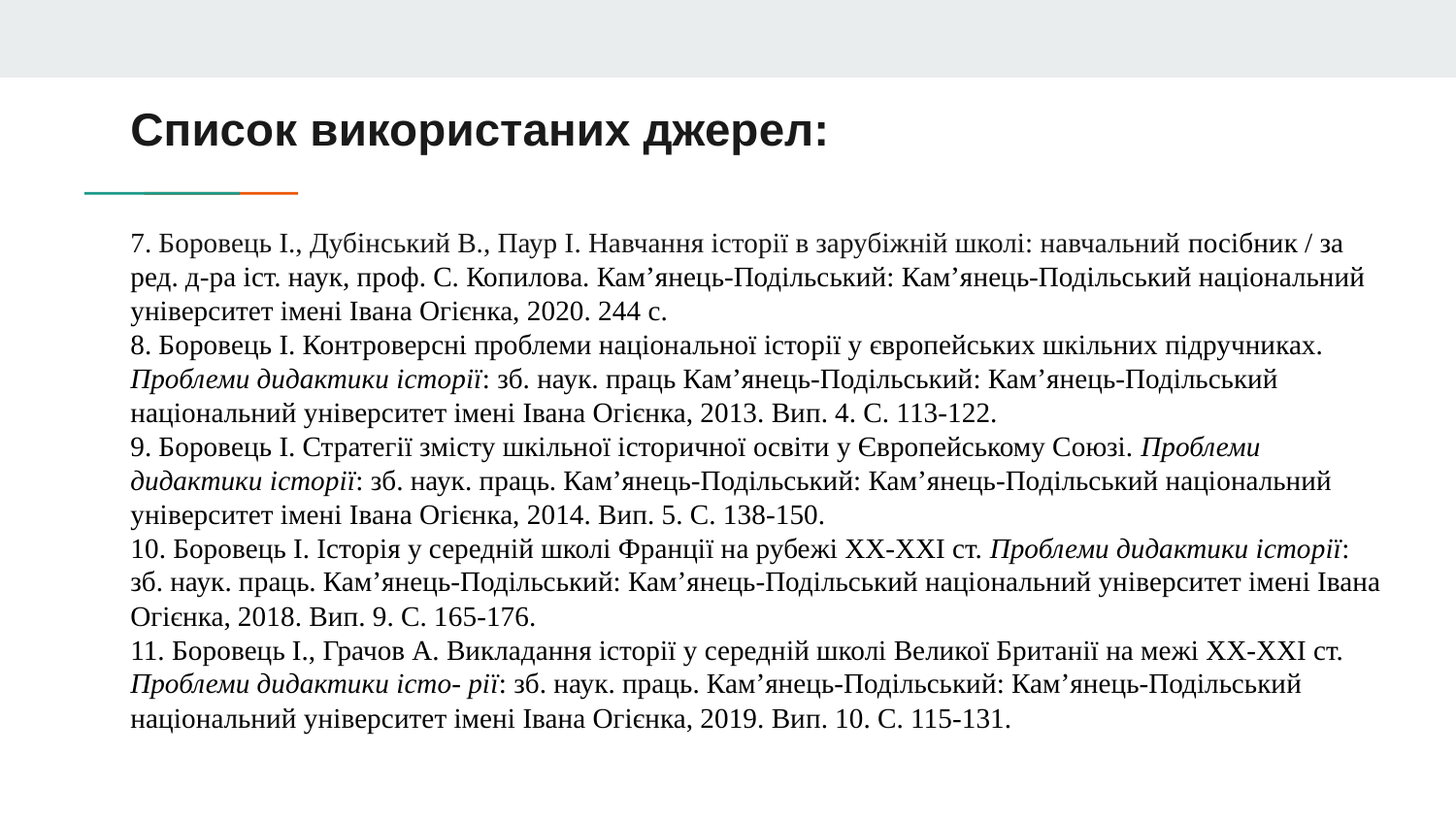

Список використаних джерел:
# 7. Боровець І., Дубінський В., Паур І. Навчання історії в зарубіжній школі: навчальний посібник / за ред. д-ра іст. наук, проф. С. Копилова. Кам’янець-Подільський: Кам’янець-Подільський національний університет імені Івана Огієнка, 2020. 244 с.
8. Боровець І. Контроверсні проблеми національної історії у європейських шкільних підручниках. Проблеми дидактики історії: зб. наук. праць Кам’янець-Подільський: Кам’янець-Подільський національний університет імені Івана Огієнка, 2013. Вип. 4. С. 113-122.
9. Боровець І. Стратегії змісту шкільної історичної освіти у Європейському Союзі. Проблеми дидактики історії: зб. наук. праць. Кам’янець-Подільський: Кам’янець-Подільський національний університет імені Івана Огієнка, 2014. Вип. 5. С. 138-150.
10. Боровець І. Історія у середній школі Франції на рубежі ХХ-ХХІ ст. Проблеми дидактики історії: зб. наук. праць. Кам’янець-Подільський: Кам’янець-Подільський національний університет імені Івана Огієнка, 2018. Вип. 9. С. 165-176.
11. Боровець І., Грачов А. Викладання історії у середній школі Великої Британії на межі ХХ-ХХІ ст. Проблеми дидактики істо- рії: зб. наук. праць. Кам’янець-Подільський: Кам’янець-Подільський національний університет імені Івана Огієнка, 2019. Вип. 10. С. 115-131.